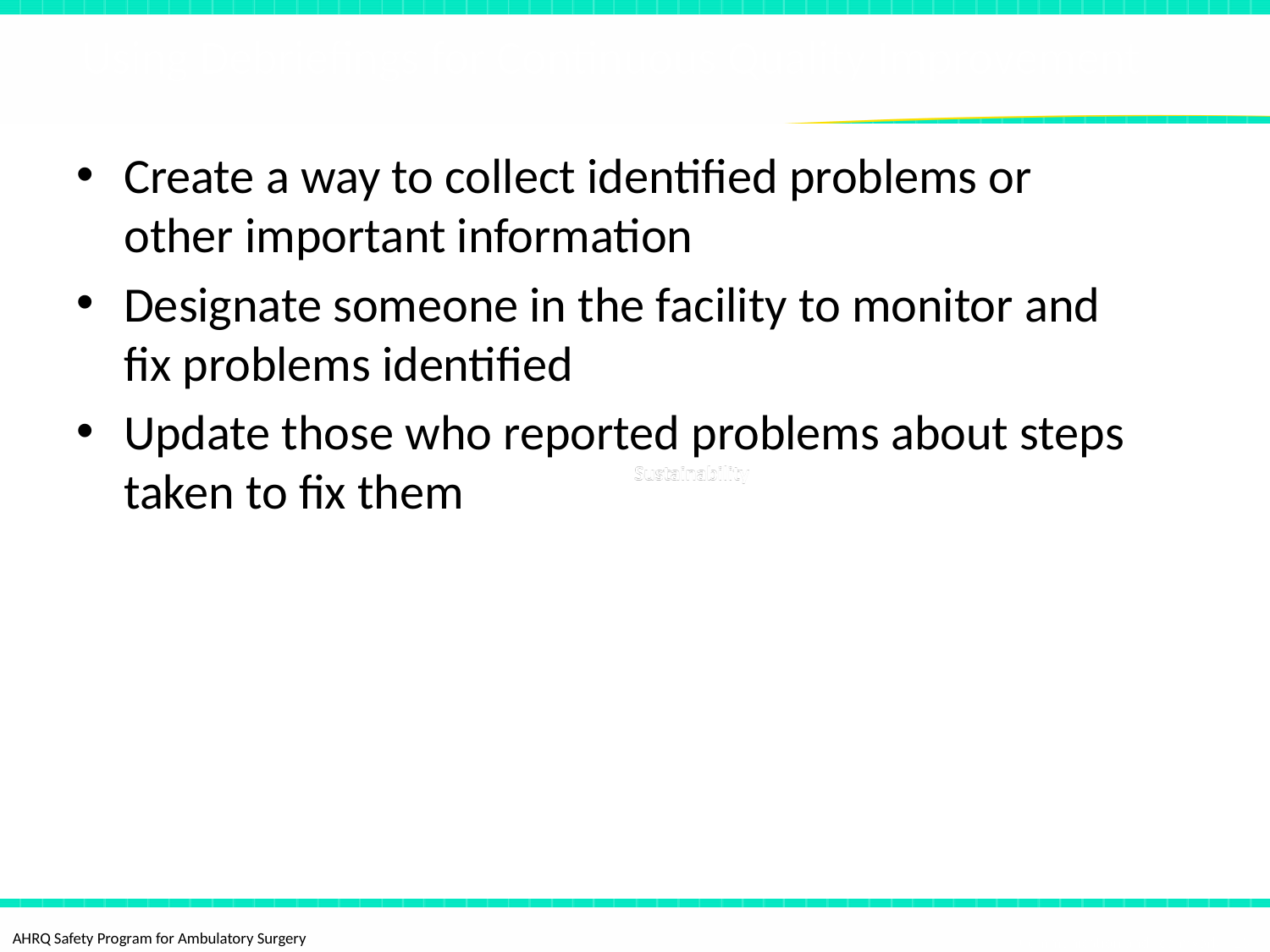

# Using Debriefings for Continuous Quality Improvement
Create a way to collect identified problems or other important information
Designate someone in the facility to monitor and fix problems identified
Update those who reported problems about steps taken to fix them